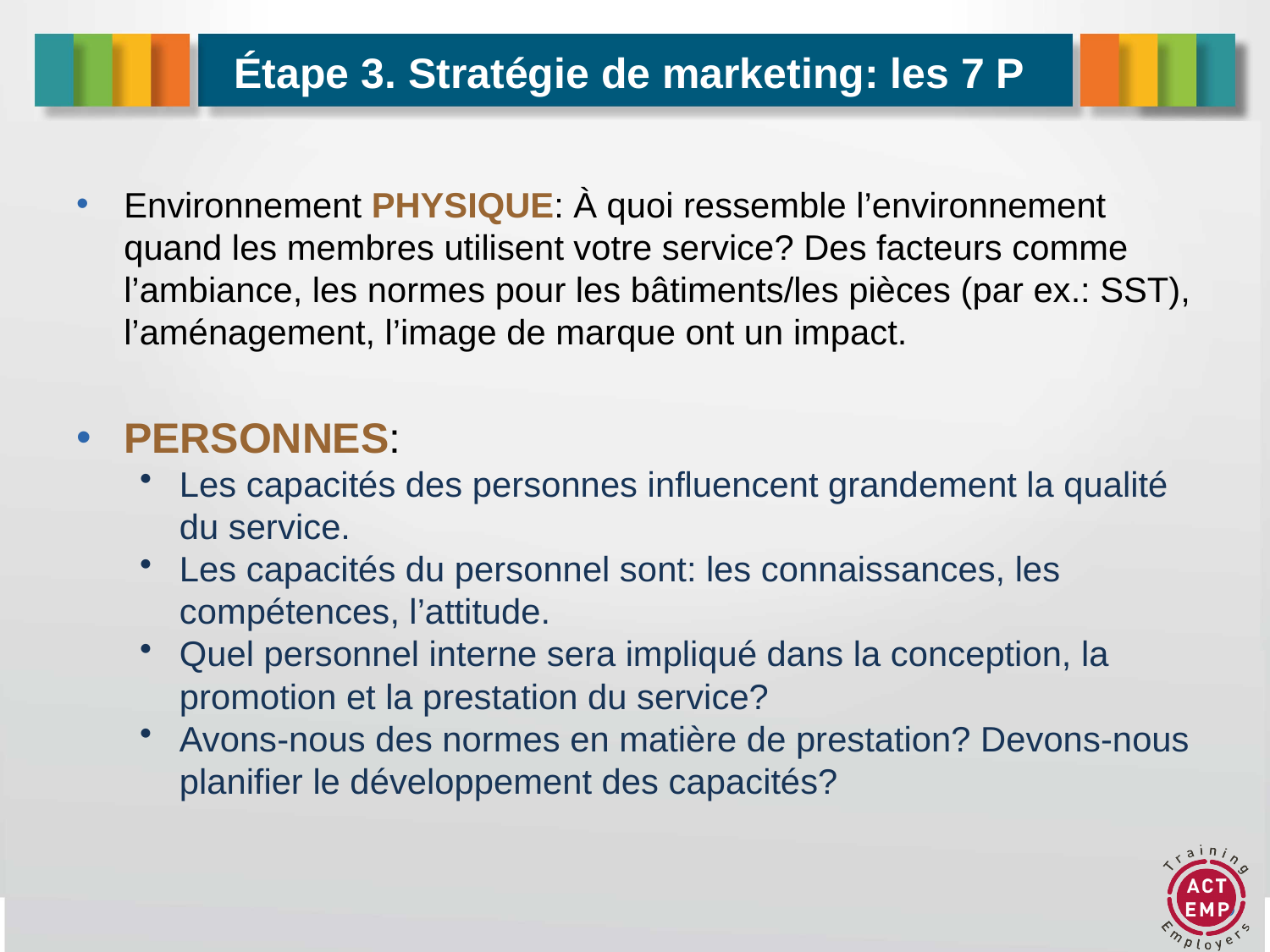

# Étape 3. Stratégie de marketing: les 7 P
Environnement PHYSIQUE: À quoi ressemble l’environnement quand les membres utilisent votre service? Des facteurs comme l’ambiance, les normes pour les bâtiments/les pièces (par ex.: SST), l’aménagement, l’image de marque ont un impact.

PERSONNES:
Les capacités des personnes influencent grandement la qualité du service.
Les capacités du personnel sont: les connaissances, les compétences, l’attitude.
Quel personnel interne sera impliqué dans la conception, la promotion et la prestation du service?
Avons-nous des normes en matière de prestation? Devons-nous planifier le développement des capacités?